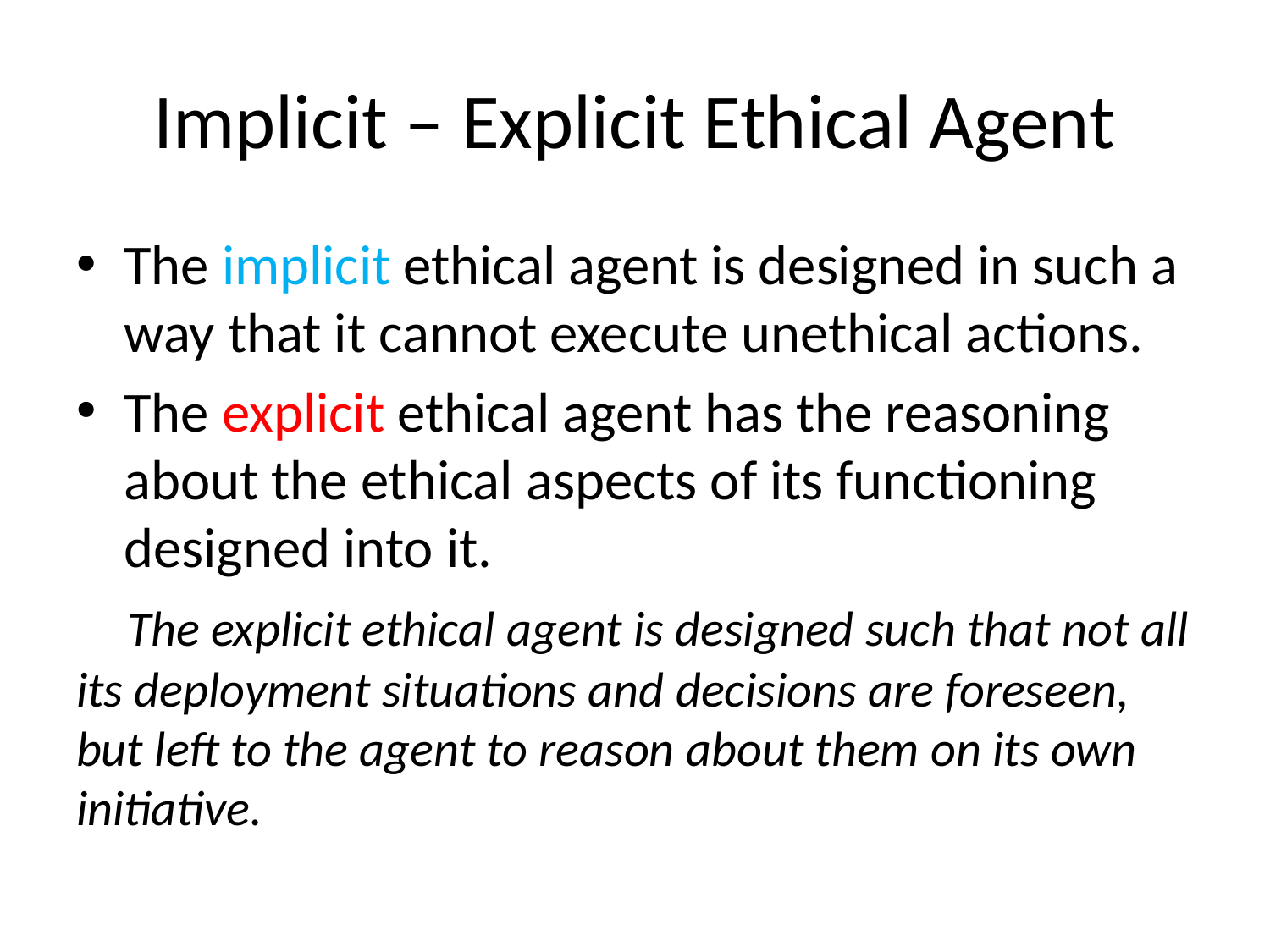

# Implicit – Explicit Ethical Agent
The implicit ethical agent is designed in such a way that it cannot execute unethical actions.
The explicit ethical agent has the reasoning about the ethical aspects of its functioning designed into it.
    The explicit ethical agent is designed such that not all its deployment situations and decisions are foreseen, but left to the agent to reason about them on its own initiative.